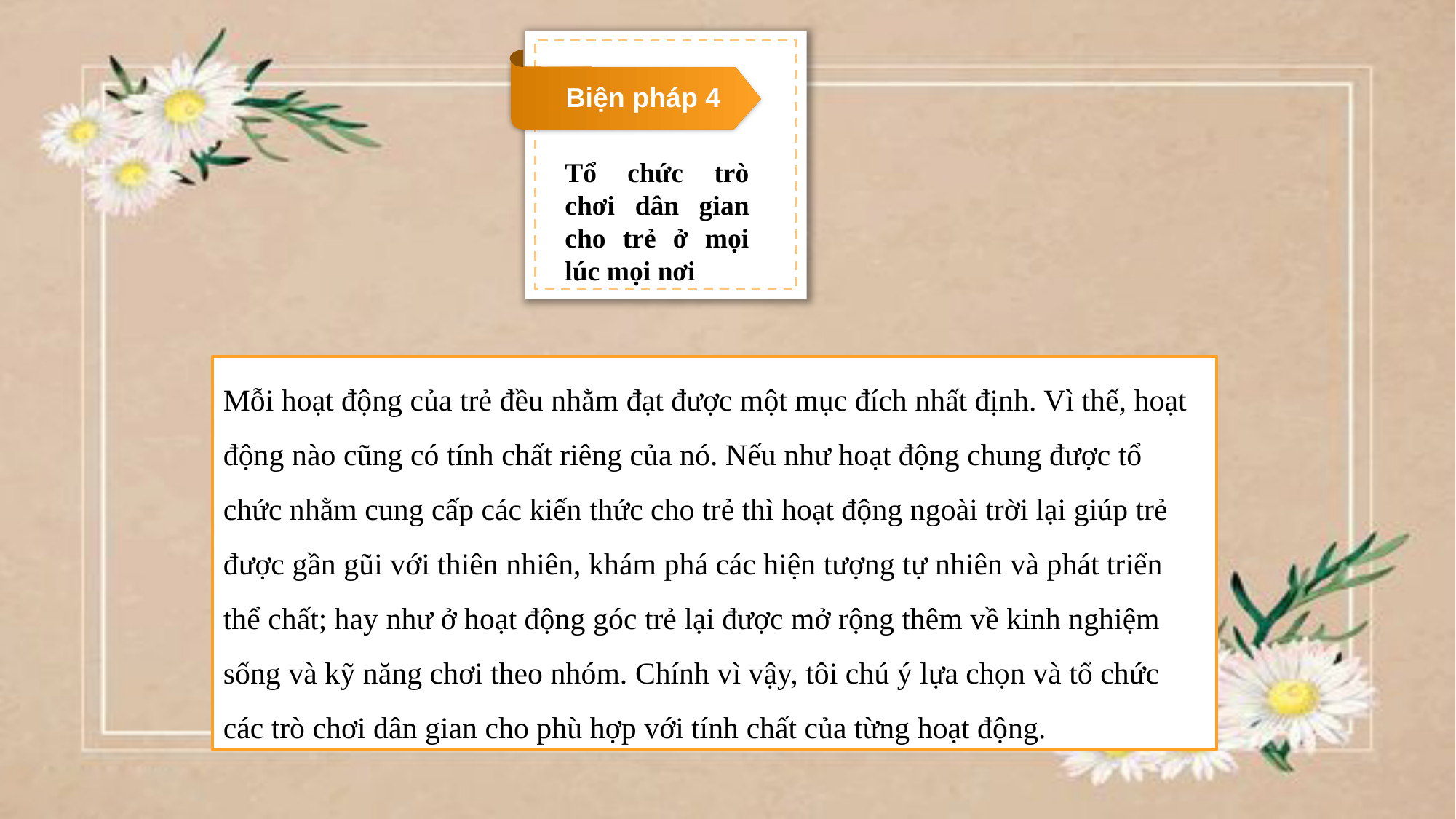

Biện pháp 4

Tổ chức trò chơi dân gian cho trẻ ở mọi lúc mọi nơi
Mỗi hoạt động của trẻ đều nhằm đạt được một mục đích nhất định. Vì thế, hoạt động nào cũng có tính chất riêng của nó. Nếu như hoạt động chung được tổ chức nhằm cung cấp các kiến thức cho trẻ thì hoạt động ngoài trời lại giúp trẻ được gần gũi với thiên nhiên, khám phá các hiện tượng tự nhiên và phát triển thể chất; hay như ở hoạt động góc trẻ lại được mở rộng thêm về kinh nghiệm sống và kỹ năng chơi theo nhóm. Chính vì vậy, tôi chú ý lựa chọn và tổ chức các trò chơi dân gian cho phù hợp với tính chất của từng hoạt động.